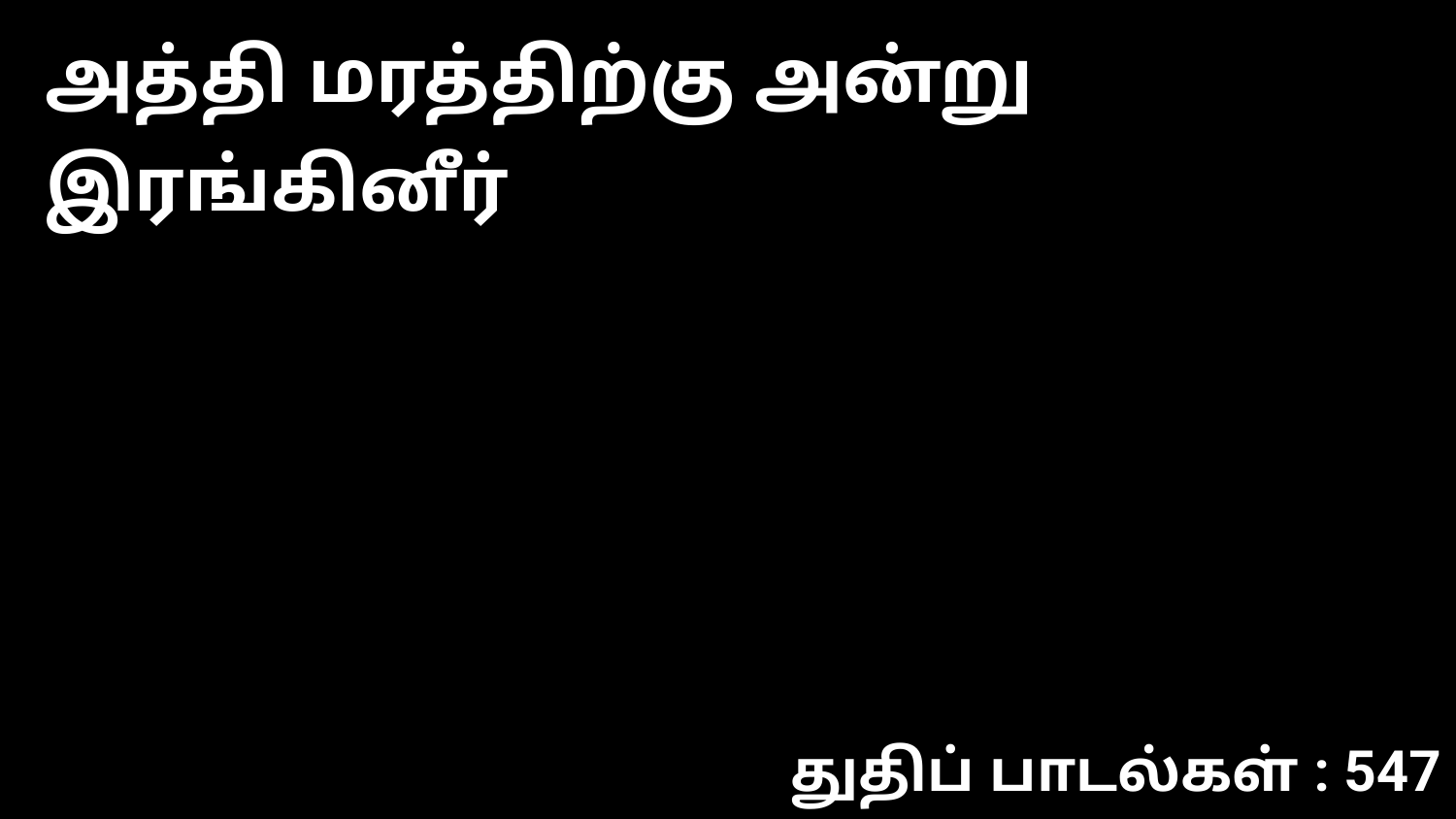

அத்தி மரத்திற்கு அன்று இரங்கினீர்
துதிப் பாடல்கள் : 547